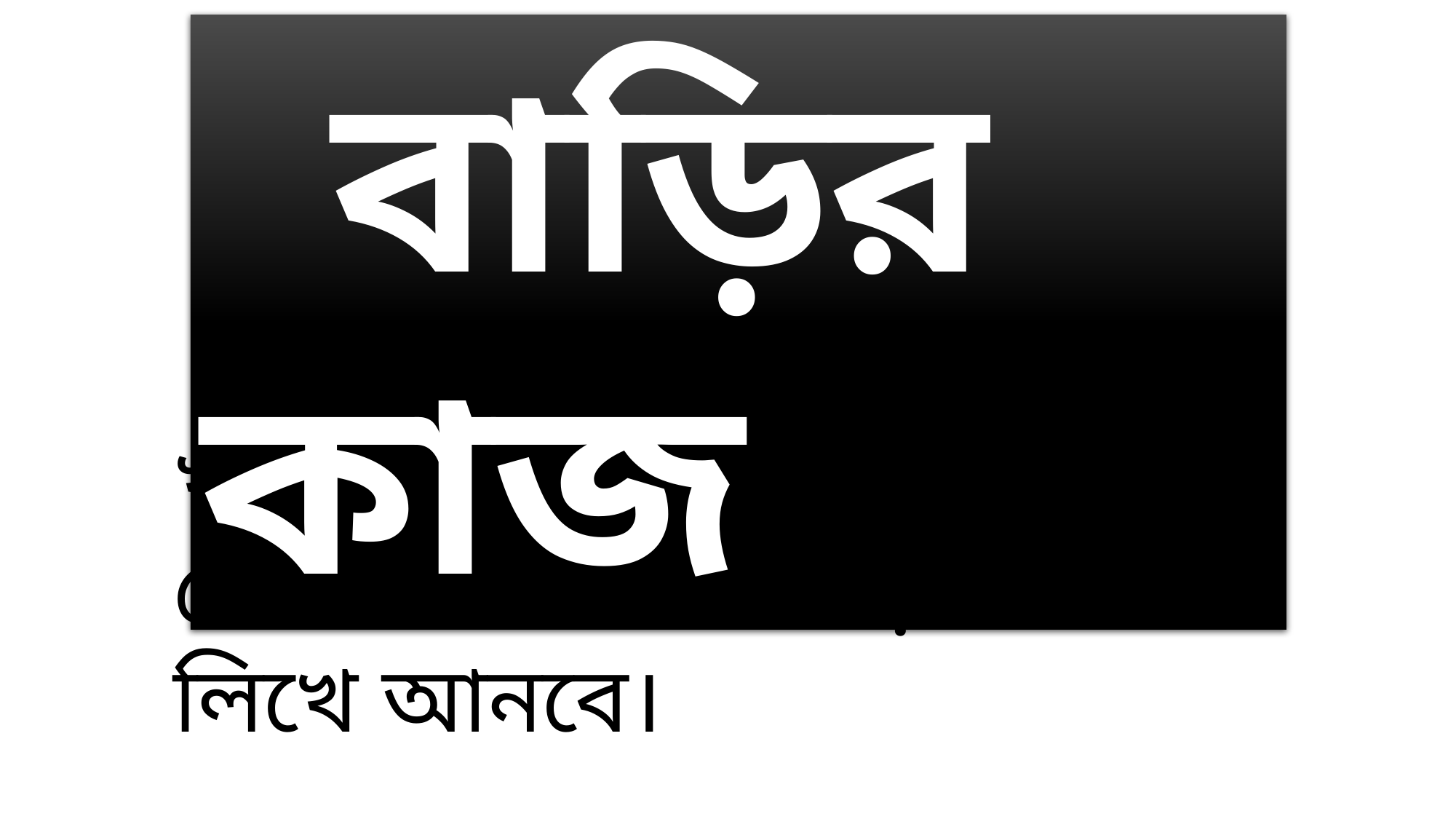

বাড়ির কাজ
খন্দক যুদ্ধের ফলাফল ও তোমার মতামত  বাড়ি থেকে লিখে আনবে।